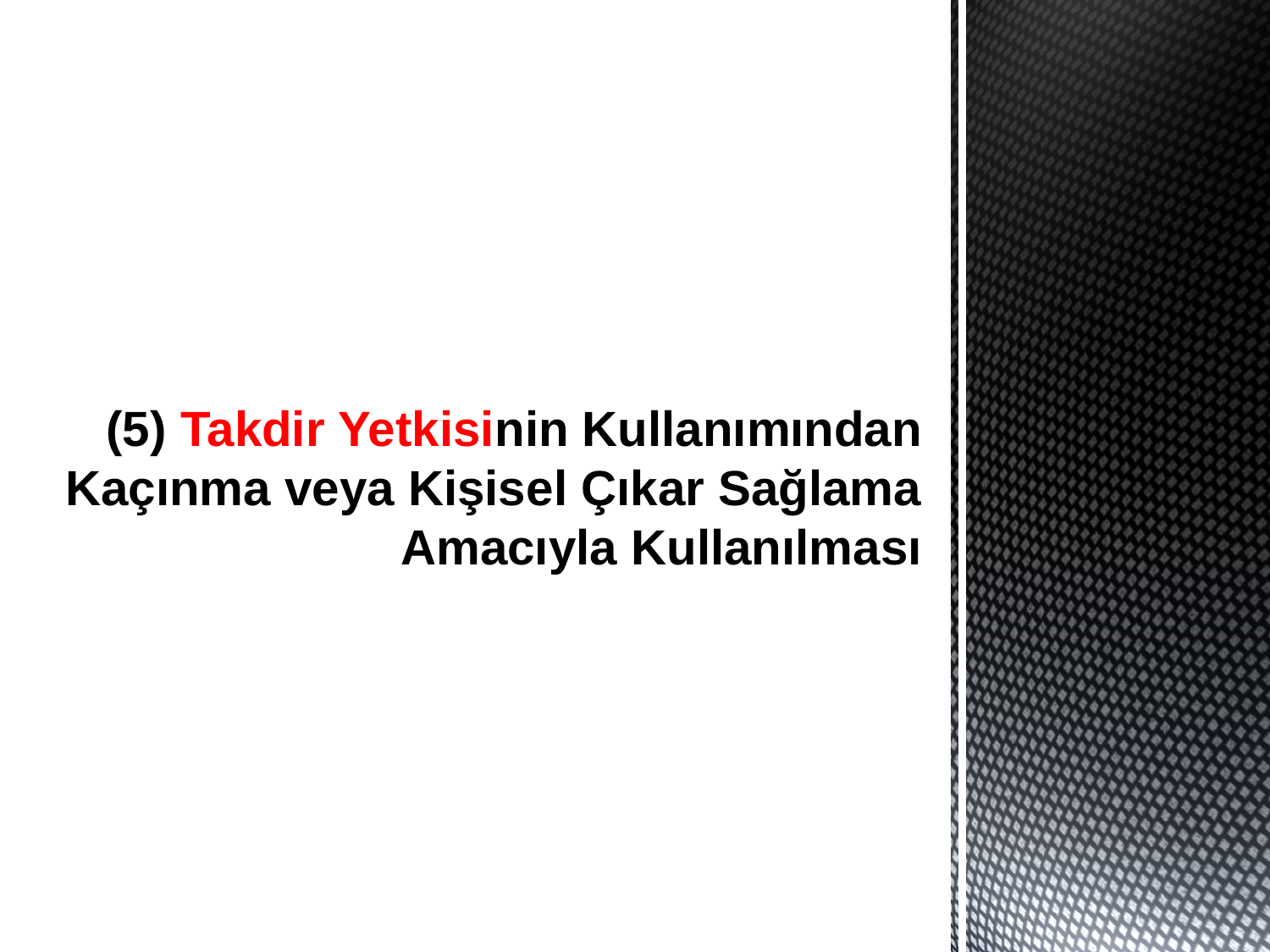

# (5) Takdir Yetkisinin Kullanımından Kaçınma veya Kişisel Çıkar Sağlama Amacıyla Kullanılması